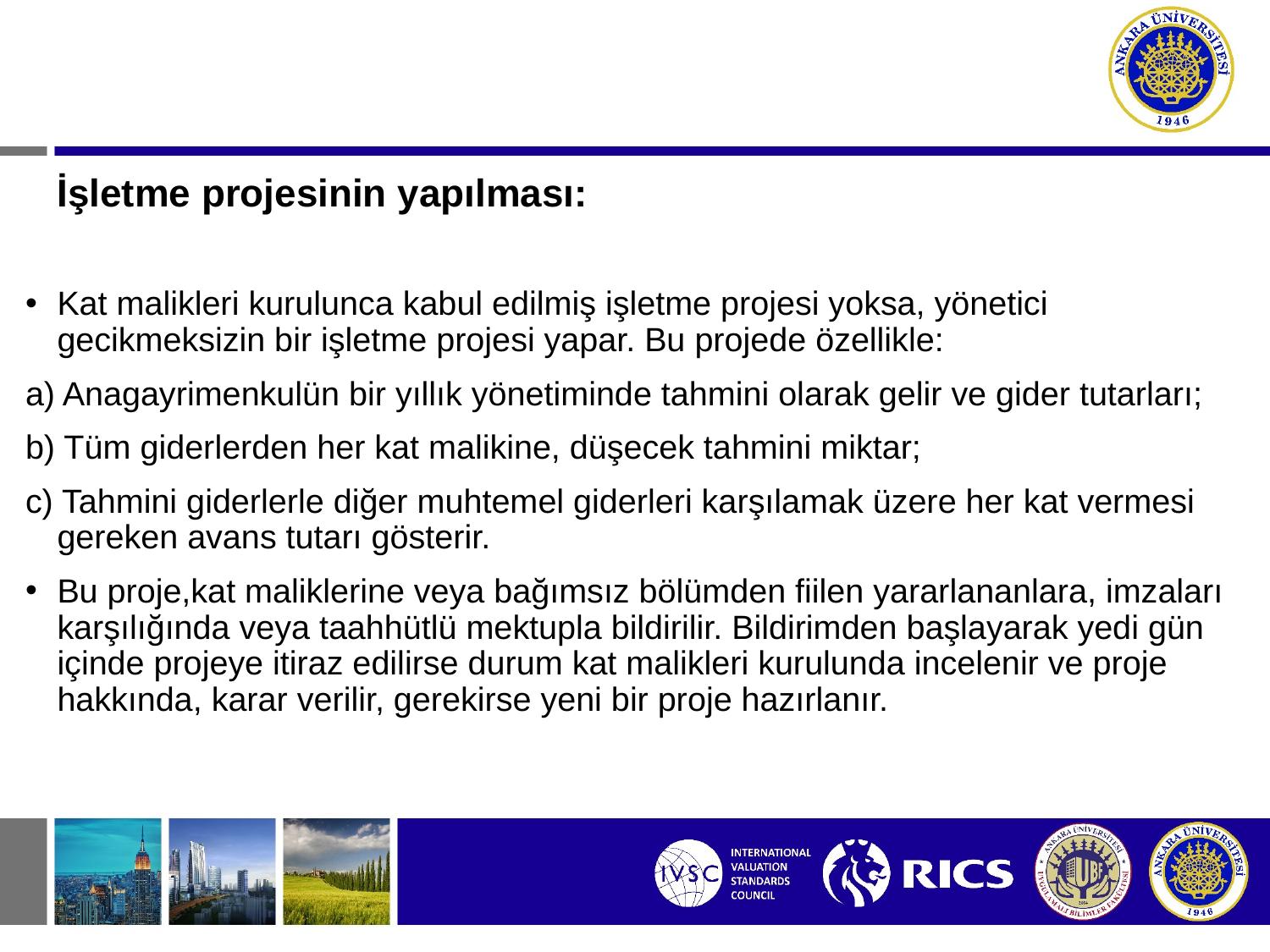

İşletme projesinin yapılması:

Kat malikleri kurulunca kabul edilmiş işletme projesi yoksa, yönetici gecikmeksizin bir işletme projesi yapar. Bu projede özellikle:
a) Anagayrimenkulün bir yıllık yönetiminde tahmini olarak gelir ve gider tutarları;
b) Tüm giderlerden her kat malikine, düşecek tahmini miktar;
c) Tahmini giderlerle diğer muhtemel giderleri karşılamak üzere her kat vermesi gereken avans tutarı gösterir.
Bu proje,kat maliklerine veya bağımsız bölümden fiilen yararlananlara, imzaları karşılığında veya taahhütlü mektupla bildirilir. Bildirimden başlayarak yedi gün içinde projeye itiraz edilirse durum kat malikleri kurulunda incelenir ve proje hakkında, karar verilir, gerekirse yeni bir proje hazırlanır.